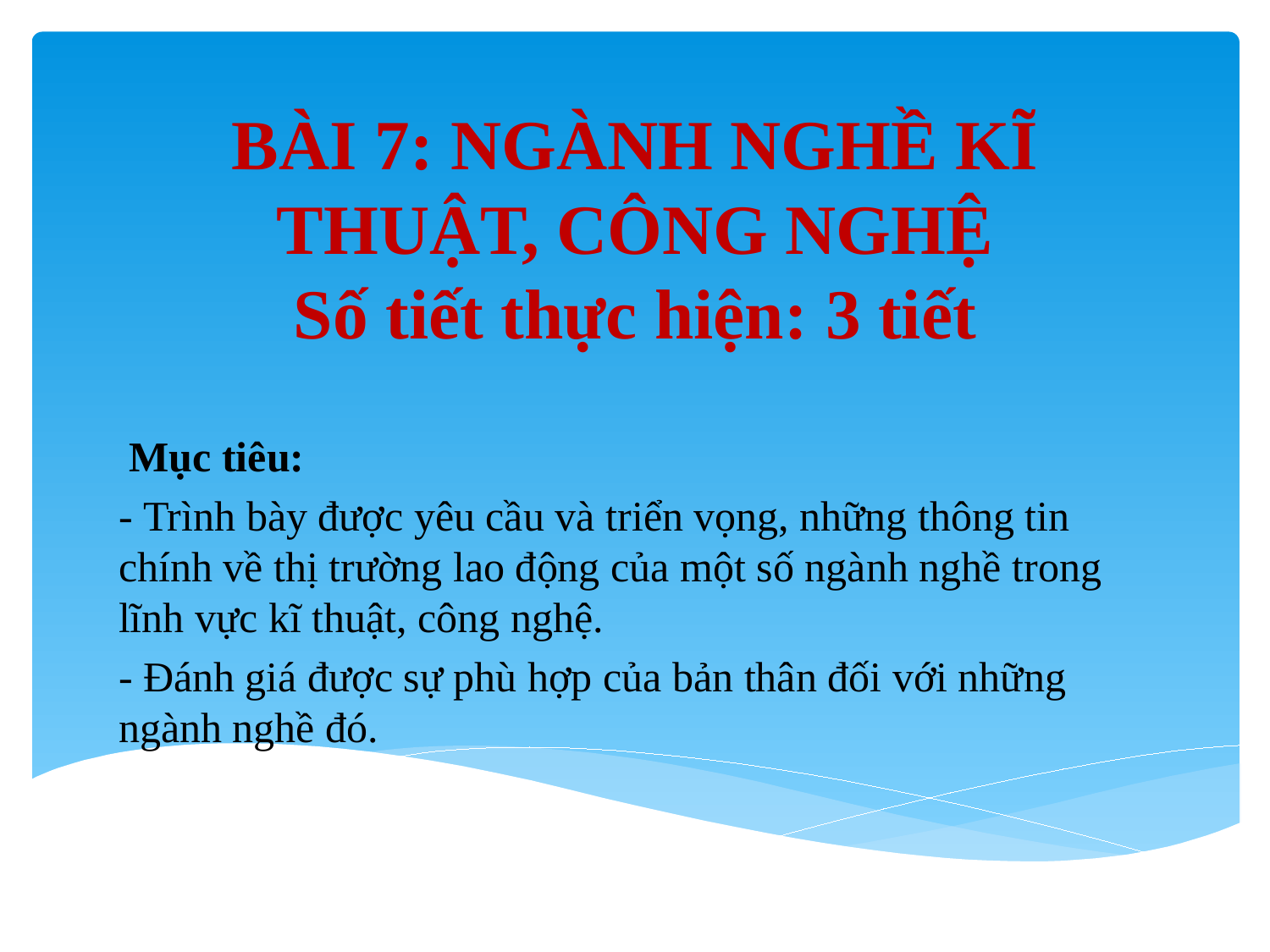

# BÀI 7: NGÀNH NGHỀ KĨ THUẬT, CÔNG NGHỆ Số tiết thực hiện: 3 tiết
 Mục tiêu:
- Trình bày được yêu cầu và triển vọng, những thông tin chính về thị trường lao động của một số ngành nghề trong lĩnh vực kĩ thuật, công nghệ.
- Đánh giá được sự phù hợp của bản thân đối với những ngành nghề đó.